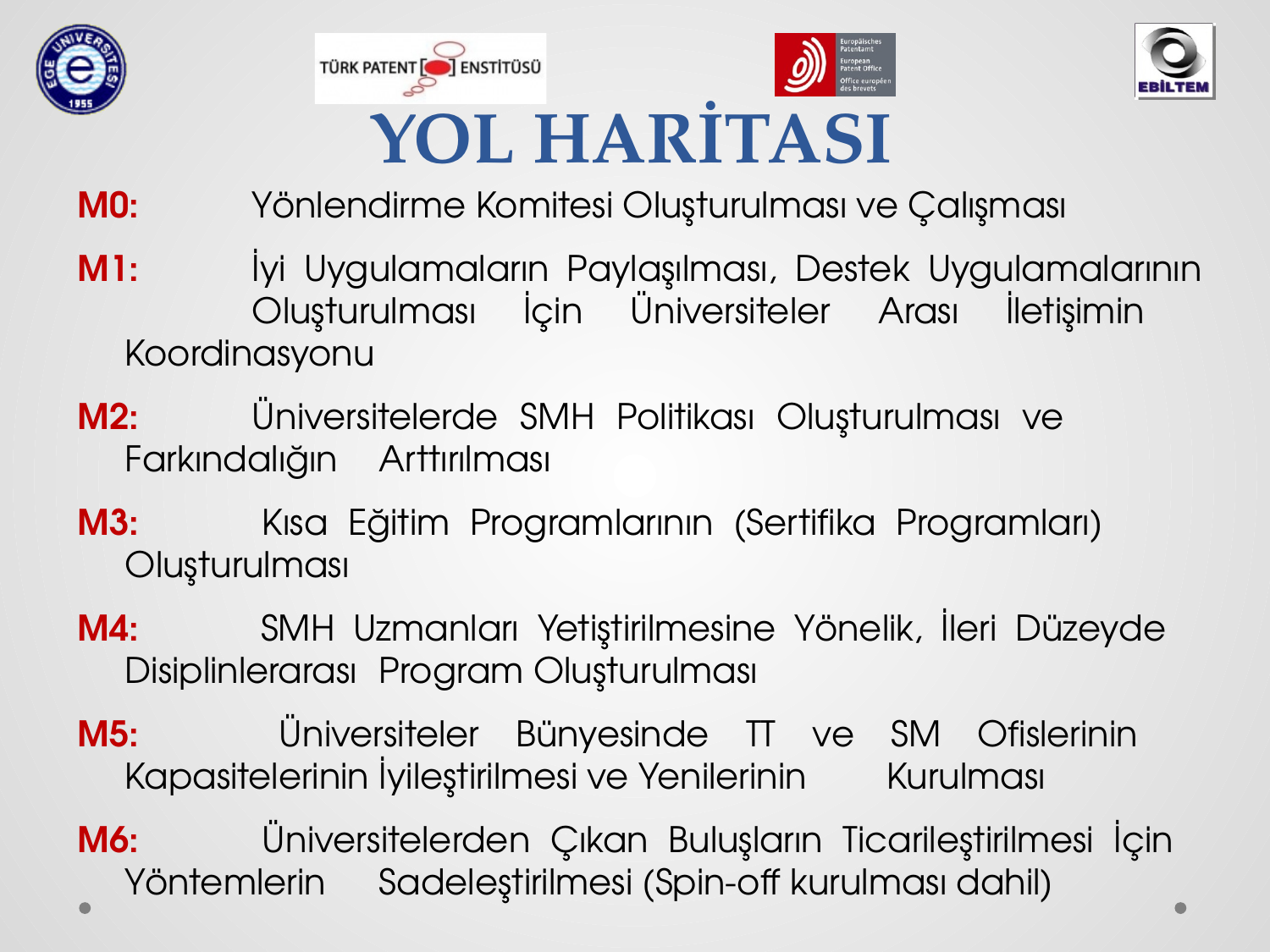

YOL HARİTASI
M0: 	Yönlendirme Komitesi Oluşturulması ve Çalışması
M1:	İyi Uygulamaların Paylaşılması, Destek Uygulamalarının 	Oluşturulması İçin Üniversiteler Arası İletişimin 	Koordinasyonu
M2:	Üniversitelerde SMH Politikası Oluşturulması ve 	Farkındalığın 	Arttırılması
M3: 	Kısa Eğitim Programlarının (Sertifika Programları) 	Oluşturulması
M4: 	SMH Uzmanları Yetiştirilmesine Yönelik, İleri Düzeyde 	Disiplinlerarası 	Program Oluşturulması
M5: 	Üniversiteler Bünyesinde TT ve SM Ofislerinin 	Kapasitelerinin İyileştirilmesi ve Yenilerinin 	Kurulması
M6: 	Üniversitelerden Çıkan Buluşların Ticarileştirilmesi İçin 	Yöntemlerin 	Sadeleştirilmesi (Spin-off kurulması dahil)